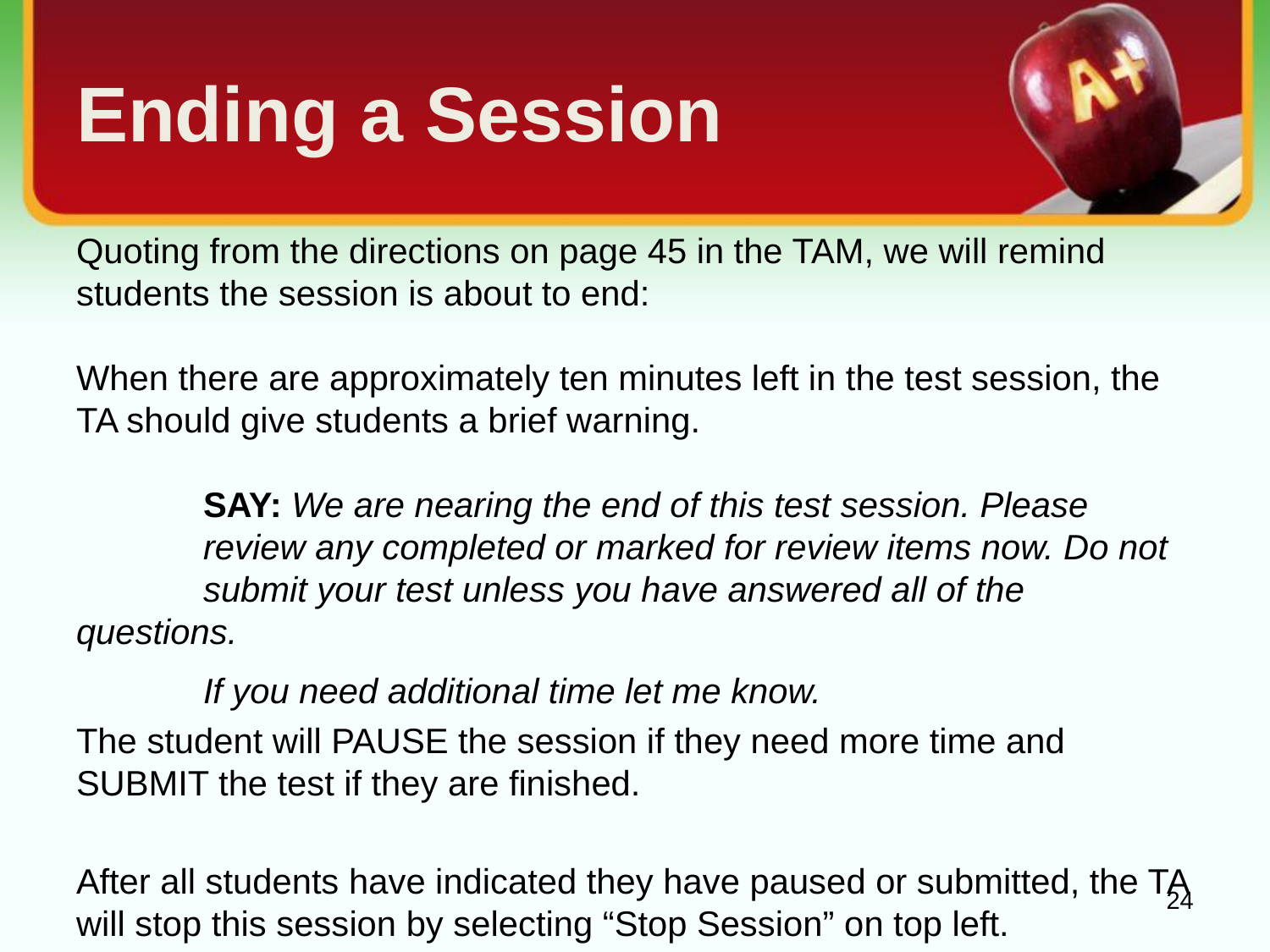

# Ending a Session
Quoting from the directions on page 45 in the TAM, we will remind students the session is about to end:

When there are approximately ten minutes left in the test session, the TA should give students a brief warning.

	SAY: We are nearing the end of this test session. Please 	review any completed or marked for review items now. Do not 	submit your test unless you have answered all of the questions.

	If you need additional time let me know.
The student will PAUSE the session if they need more time and SUBMIT the test if they are finished.

After all students have indicated they have paused or submitted, the TA will stop this session by selecting “Stop Session” on top left.
24